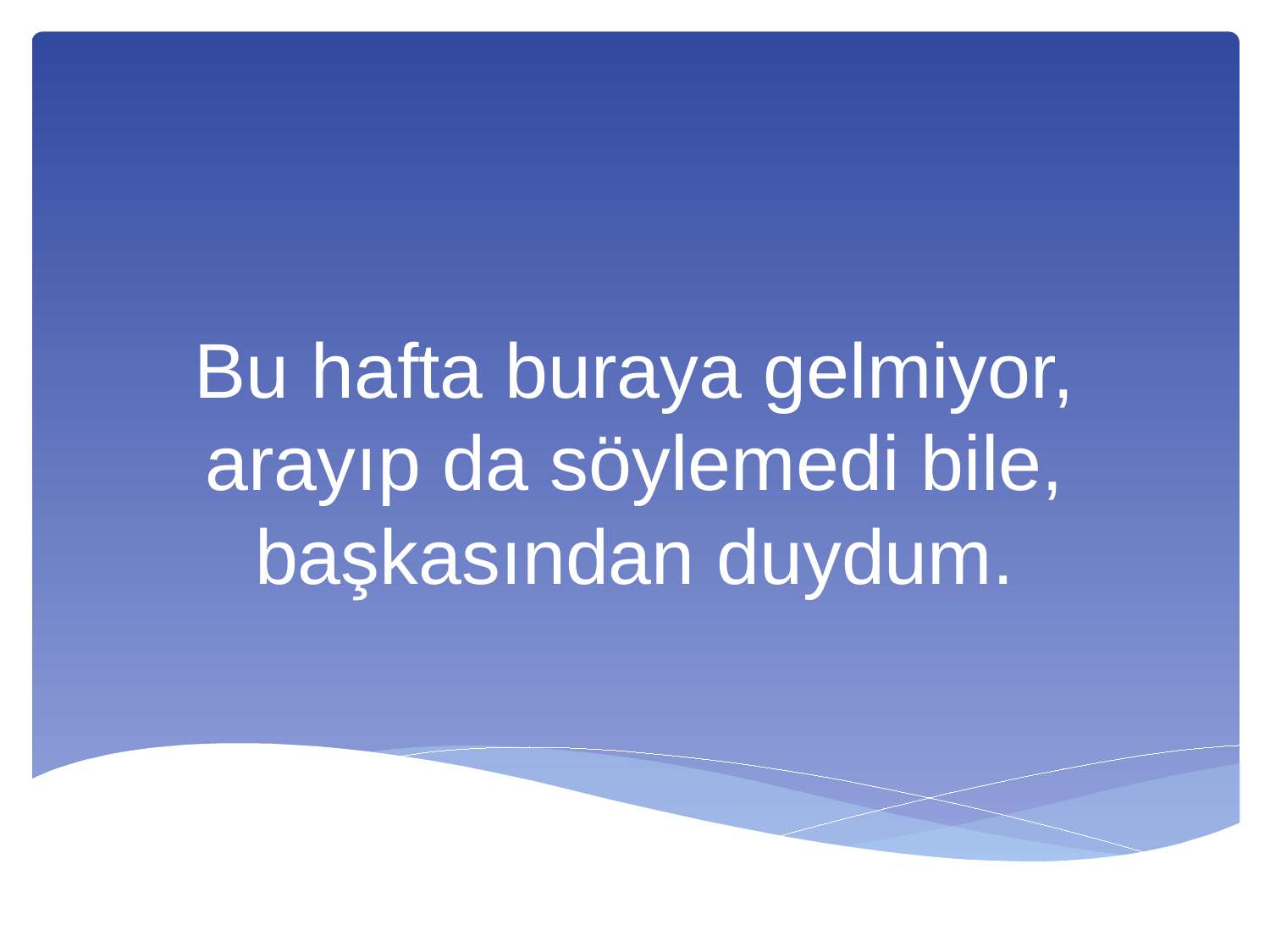

# Bu hafta buraya gelmiyor, arayıp da söylemedi bile, başkasından duydum.